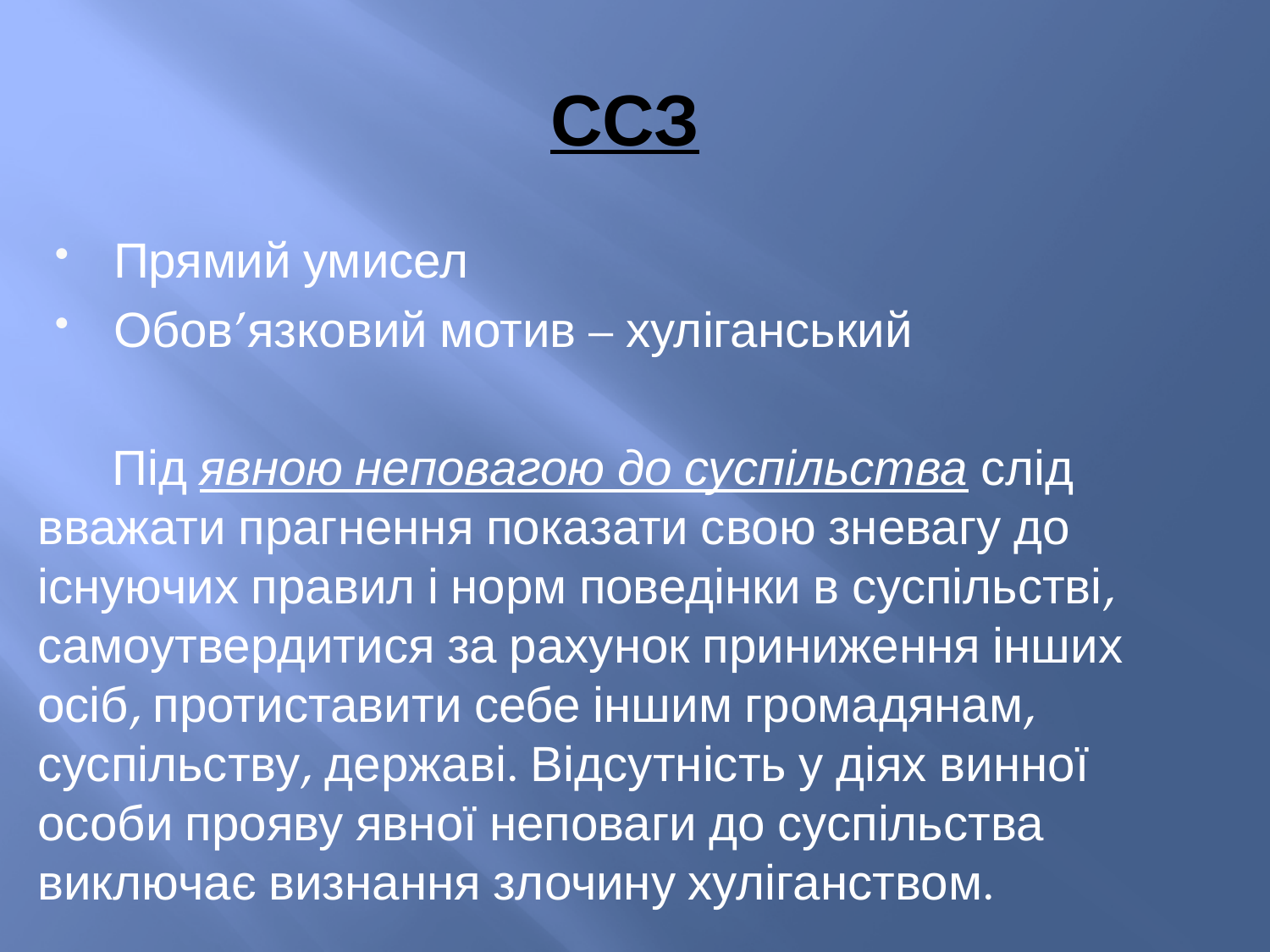

# ССЗ
Прямий умисел
Обов’язковий мотив – хуліганський

Під явною неповагою до суспільства слід вважати прагнення показати свою зневагу до існуючих правил і норм поведінки в суспільстві, самоутвердитися за рахунок приниження інших осіб, протиставити себе іншим громадянам, суспільству, державі. Відсутність у діях винної особи прояву явної неповаги до суспільства виключає визнання злочину хуліганством.